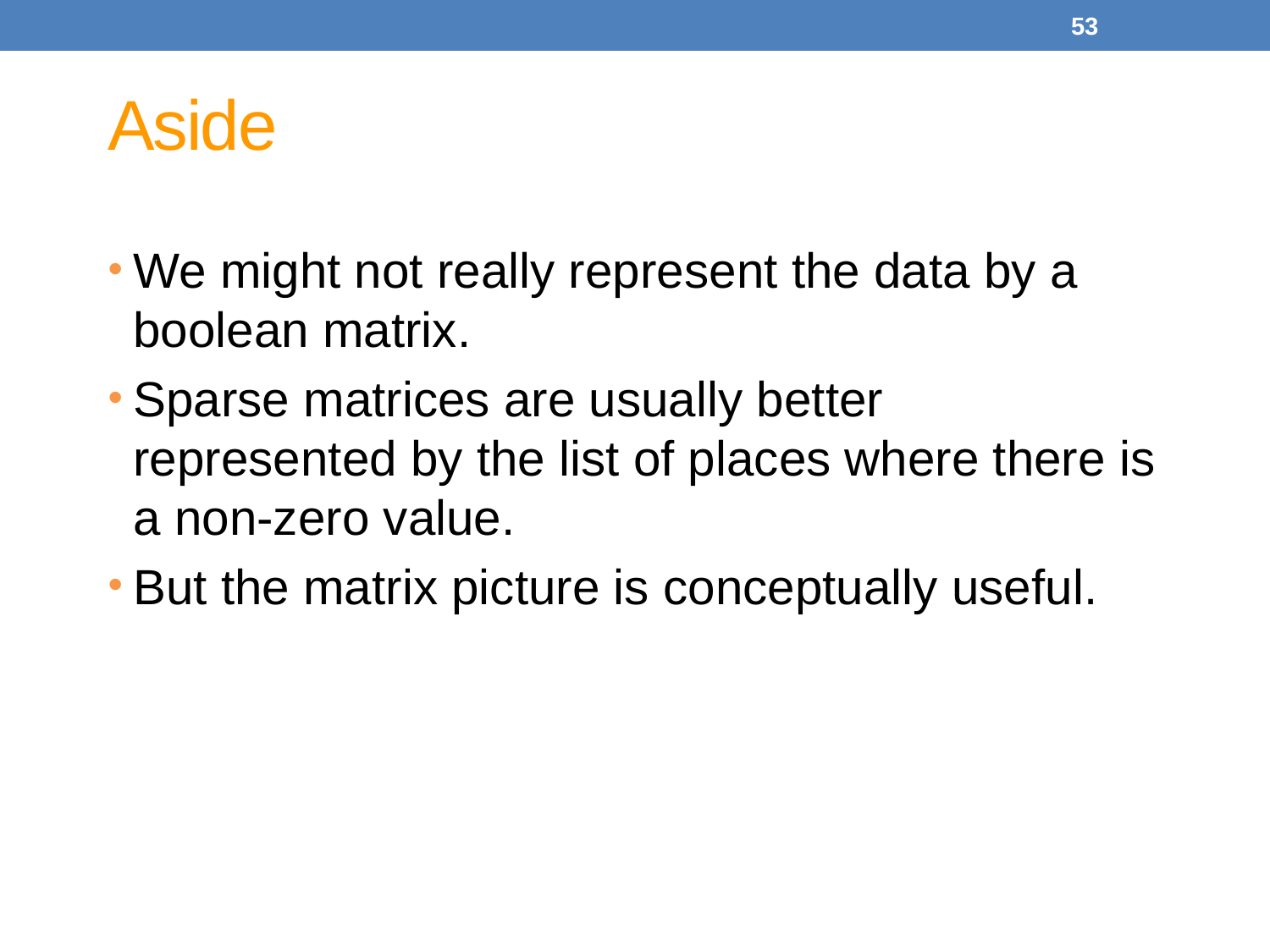

53
# Aside
We might not really represent the data by a boolean matrix.
Sparse matrices are usually better represented by the list of places where there is a non-zero value.
But the matrix picture is conceptually useful.